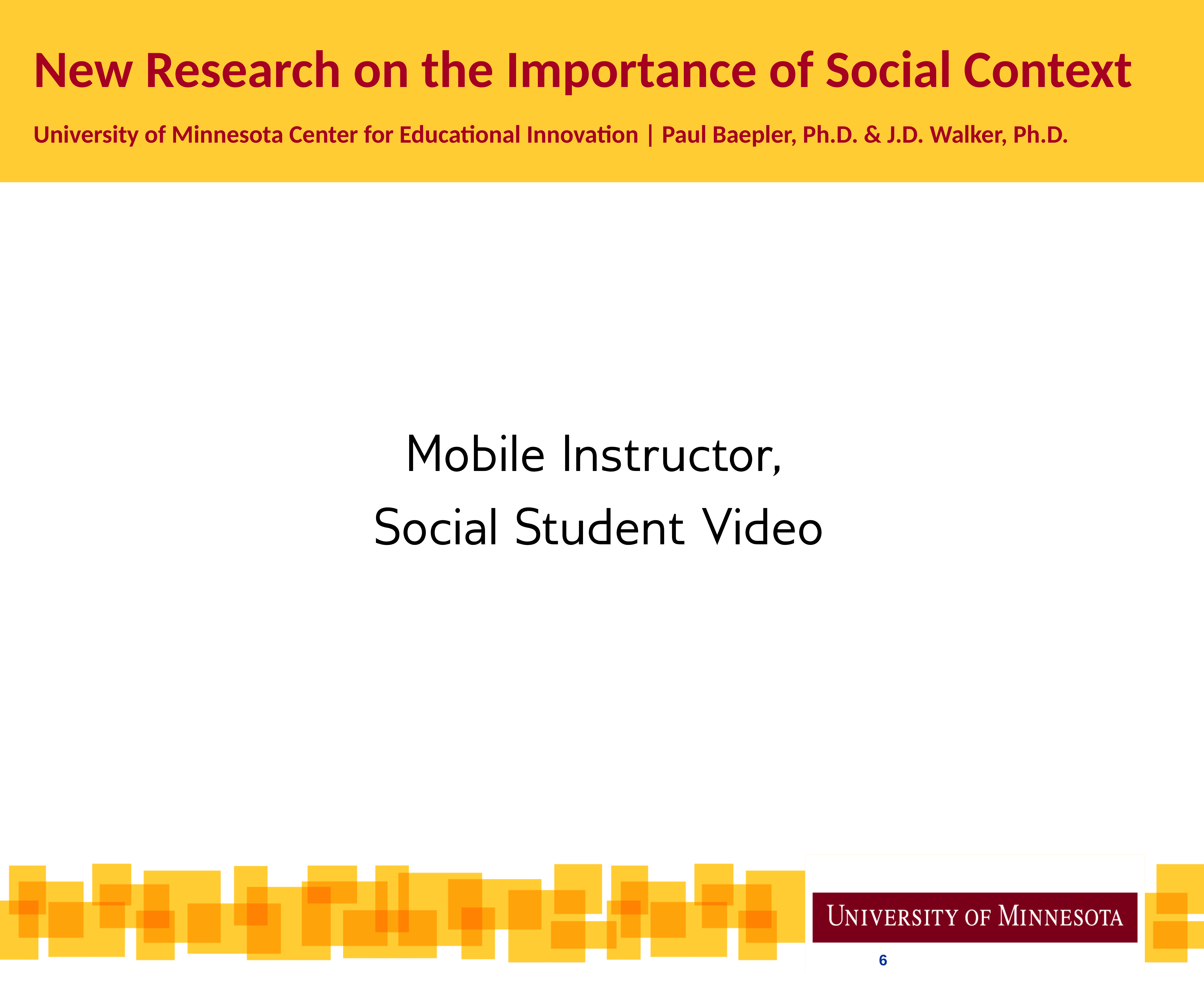

New Research on the Importance of Social Context
University of Minnesota Center for Educational Innovation | Paul Baepler, Ph.D. & J.D. Walker, Ph.D.

Mobile Instructor,
	Social Student Video
6